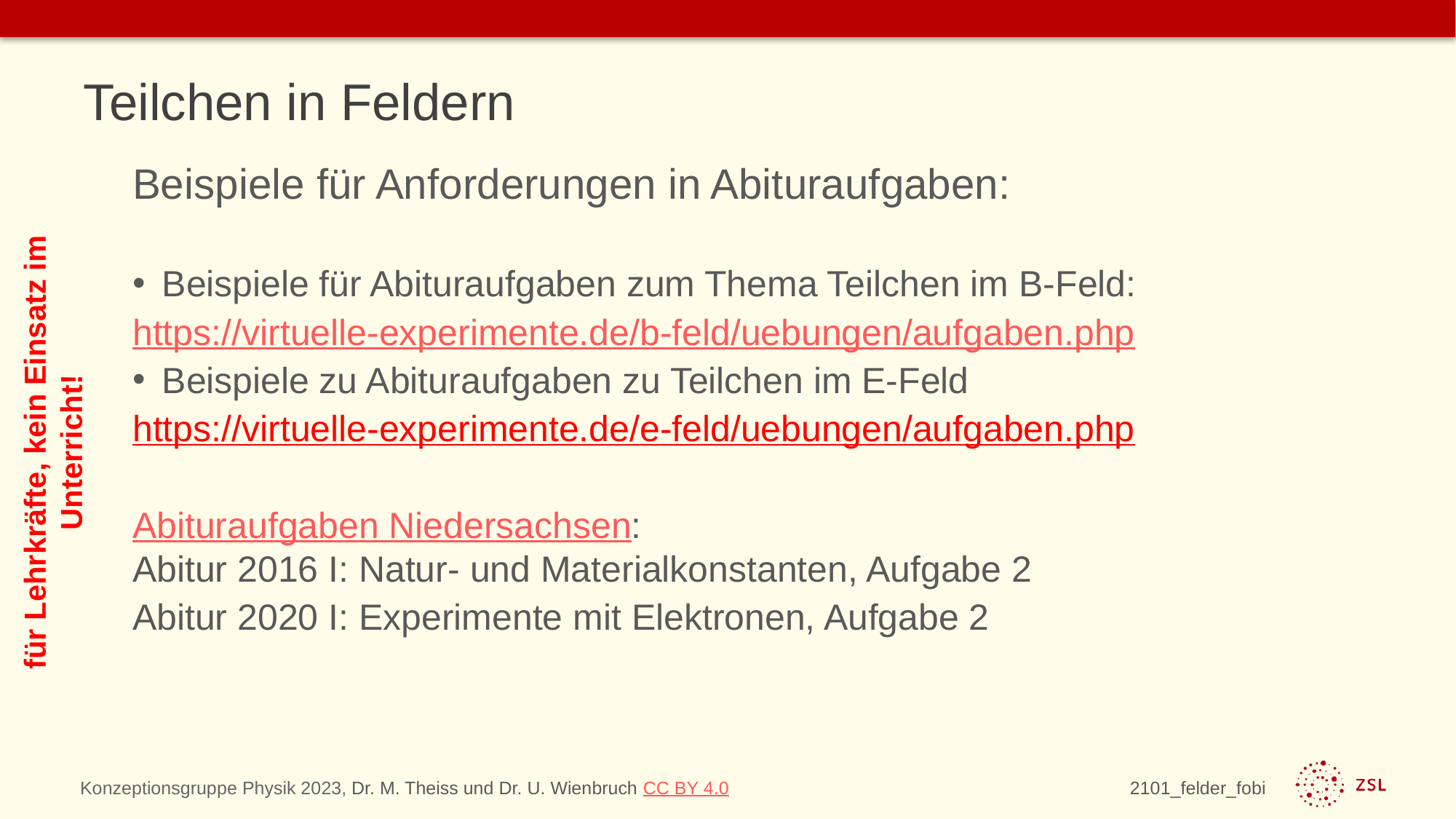

# Teilchen in Feldern
Beispiele für Anforderungen in Abituraufgaben:

Beispiele für Abituraufgaben zum Thema Teilchen im B-Feld:
https://virtuelle-experimente.de/b-feld/uebungen/aufgaben.php
Beispiele zu Abituraufgaben zu Teilchen im E-Feld
https://virtuelle-experimente.de/e-feld/uebungen/aufgaben.php

Abituraufgaben Niedersachsen:
Abitur 2016 I: Natur- und Materialkonstanten, Aufgabe 2
Abitur 2020 I: Experimente mit Elektronen, Aufgabe 2